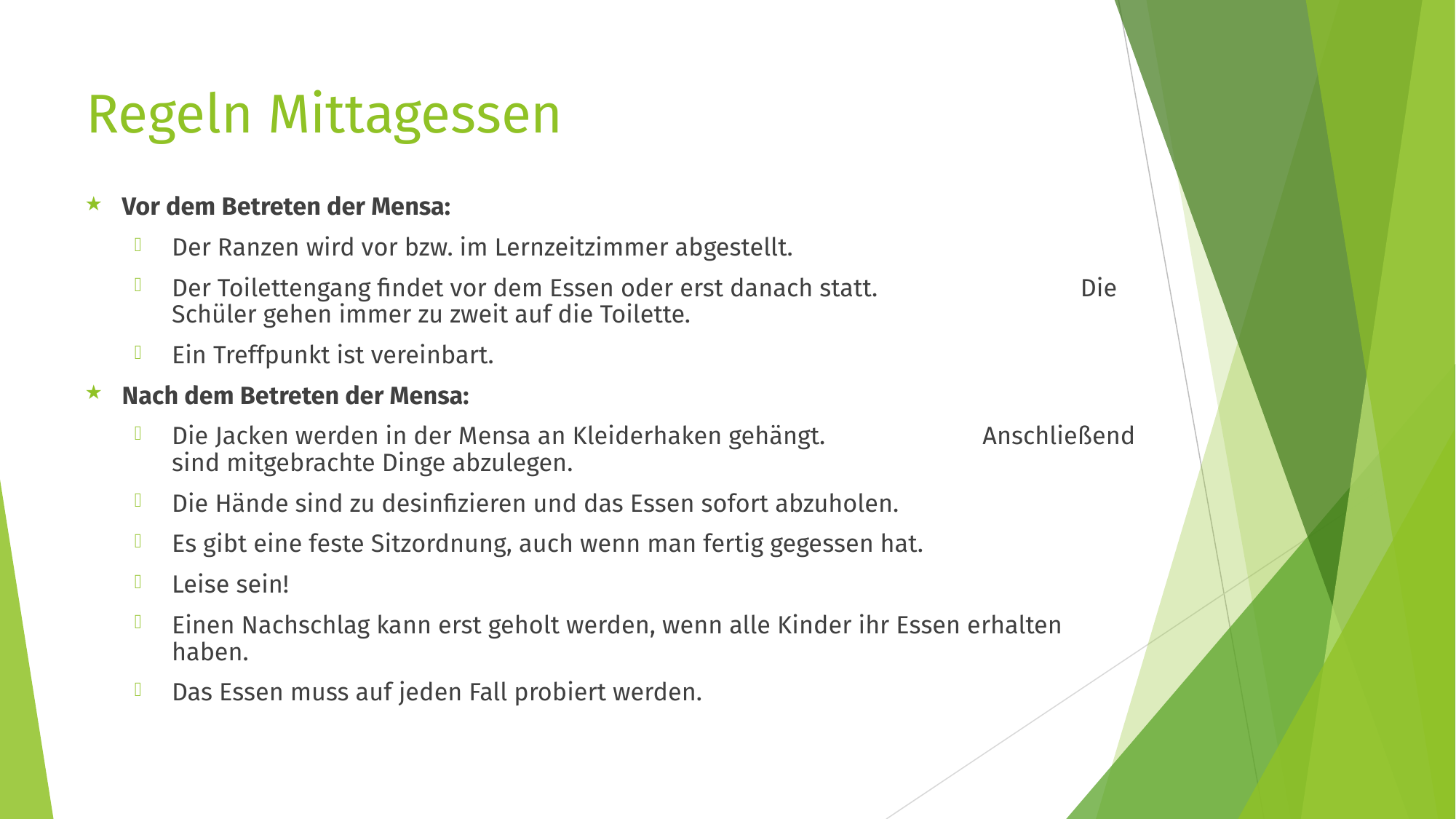

# Regeln Mittagessen
Vor dem Betreten der Mensa:
Der Ranzen wird vor bzw. im Lernzeitzimmer abgestellt.
Der Toilettengang findet vor dem Essen oder erst danach statt.                               Die Schüler gehen immer zu zweit auf die Toilette.
Ein Treffpunkt ist vereinbart.
Nach dem Betreten der Mensa:
Die Jacken werden in der Mensa an Kleiderhaken gehängt.                        Anschließend sind mitgebrachte Dinge abzulegen.
Die Hände sind zu desinfizieren und das Essen sofort abzuholen.
Es gibt eine feste Sitzordnung, auch wenn man fertig gegessen hat.
Leise sein!
Einen Nachschlag kann erst geholt werden, wenn alle Kinder ihr Essen erhalten haben.
Das Essen muss auf jeden Fall probiert werden.